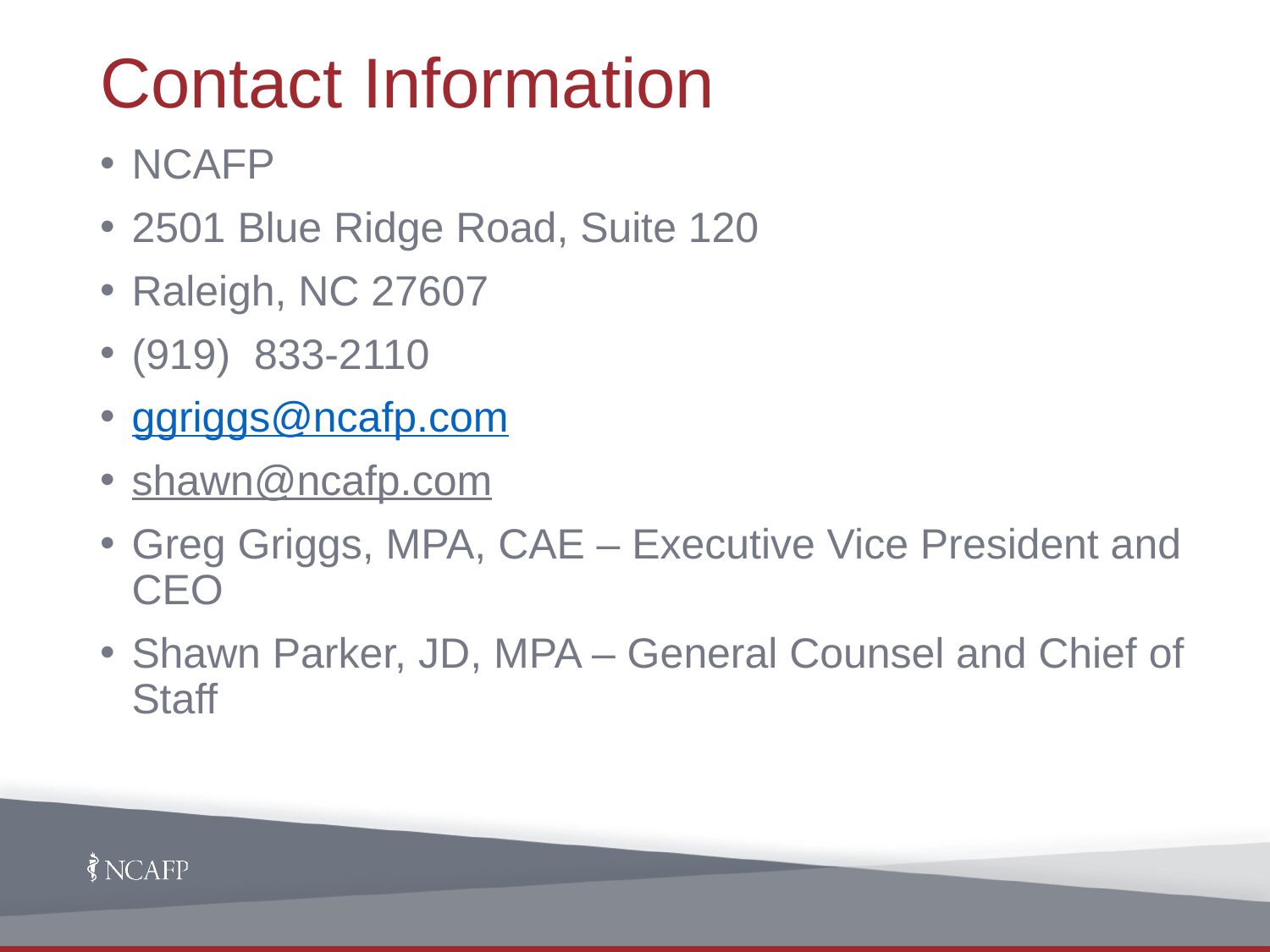

# Contact Information
NCAFP
2501 Blue Ridge Road, Suite 120
Raleigh, NC 27607
(919)  833-2110
ggriggs@ncafp.com
shawn@ncafp.com
Greg Griggs, MPA, CAE – Executive Vice President and CEO
Shawn Parker, JD, MPA – General Counsel and Chief of Staff